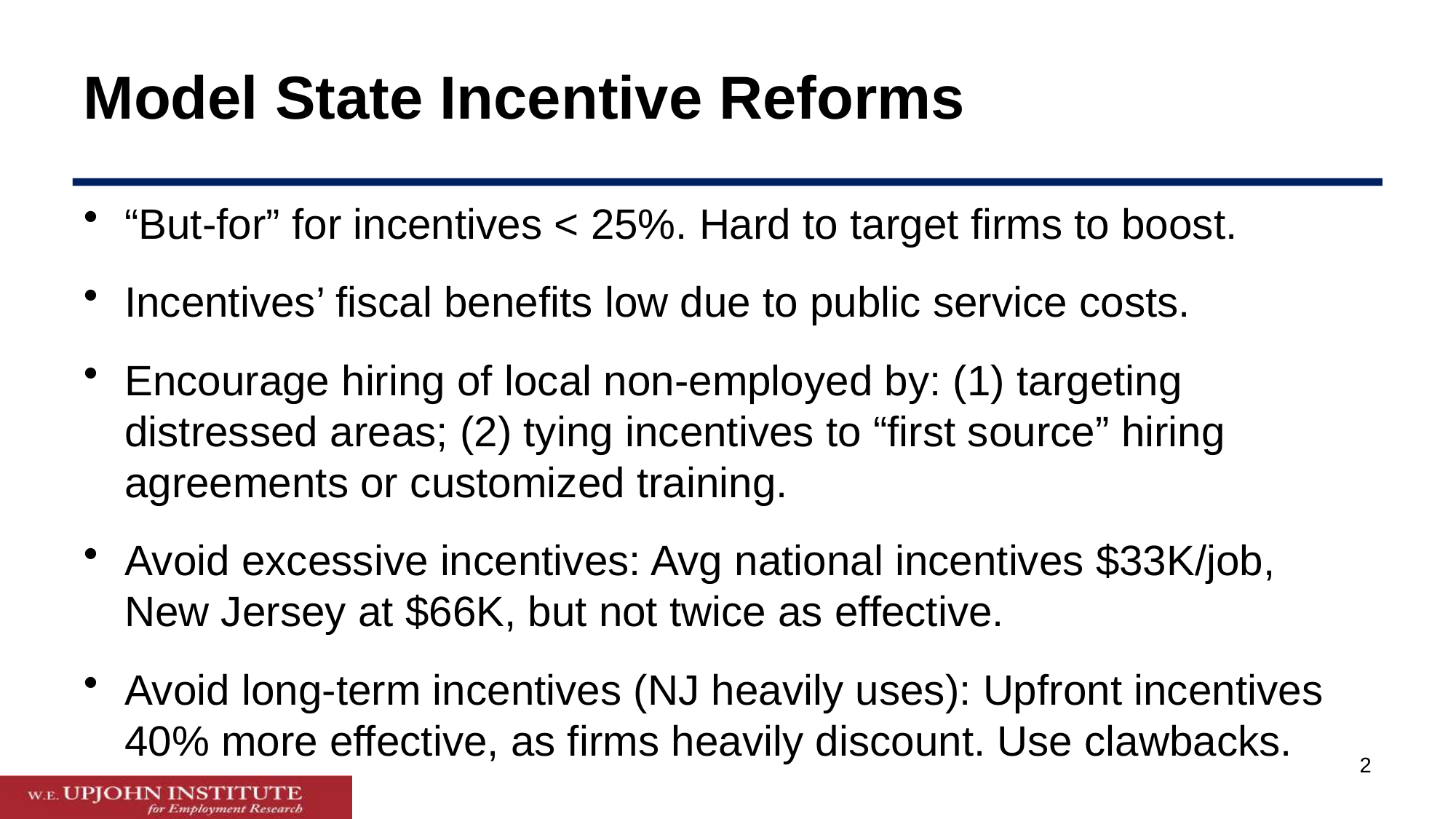

# Model State Incentive Reforms
“But-for” for incentives < 25%. Hard to target firms to boost.
Incentives’ fiscal benefits low due to public service costs.
Encourage hiring of local non-employed by: (1) targeting distressed areas; (2) tying incentives to “first source” hiring agreements or customized training.
Avoid excessive incentives: Avg national incentives $33K/job, New Jersey at $66K, but not twice as effective.
Avoid long-term incentives (NJ heavily uses): Upfront incentives 40% more effective, as firms heavily discount. Use clawbacks.
2